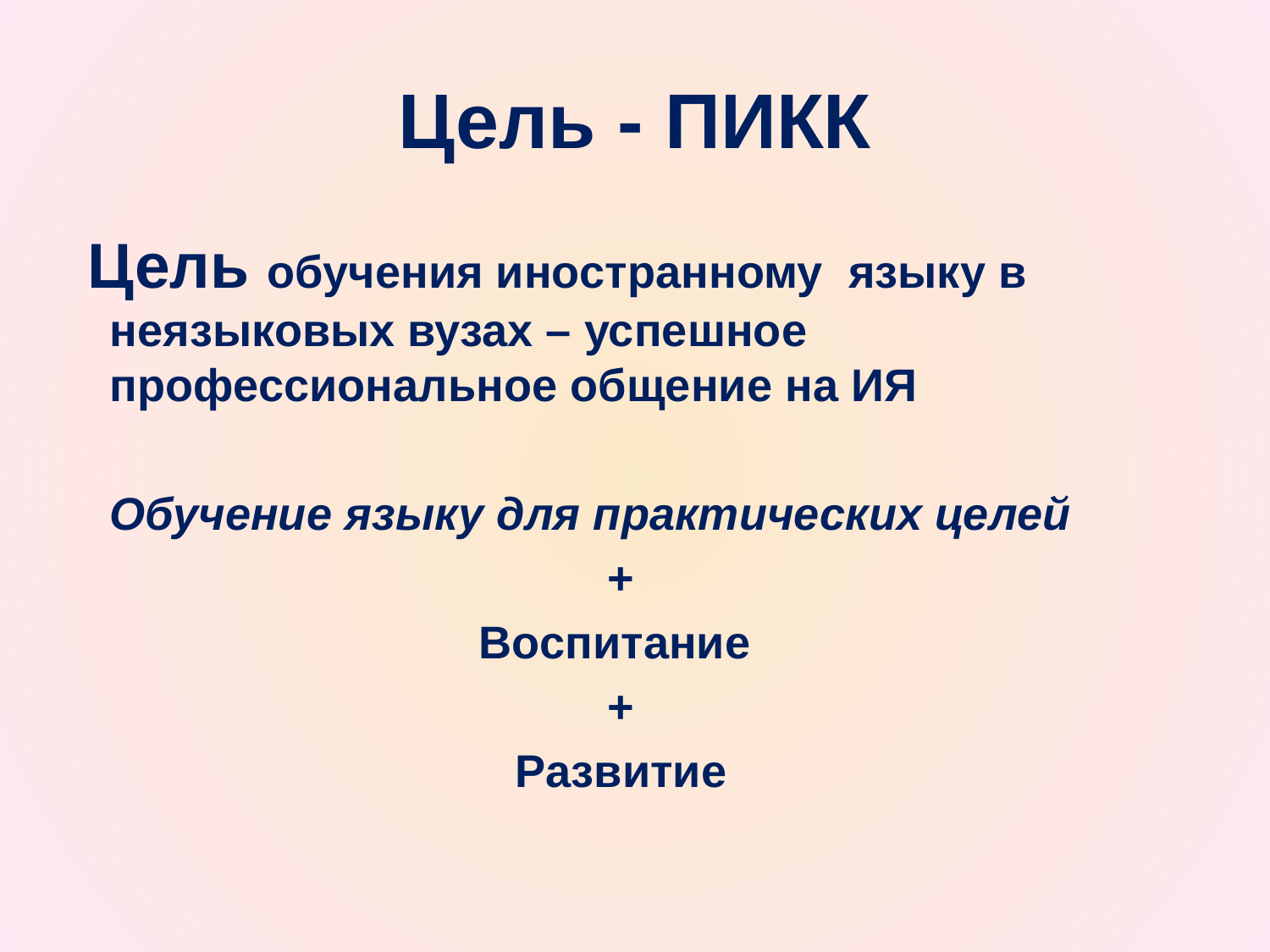

# Цель - ПИКК
  Цель обучения иностранному  языку в неязыковых вузах – успешное  профессиональное общение на ИЯ

	Обучение языку для практических целей
+
Воспитание
+
Развитие